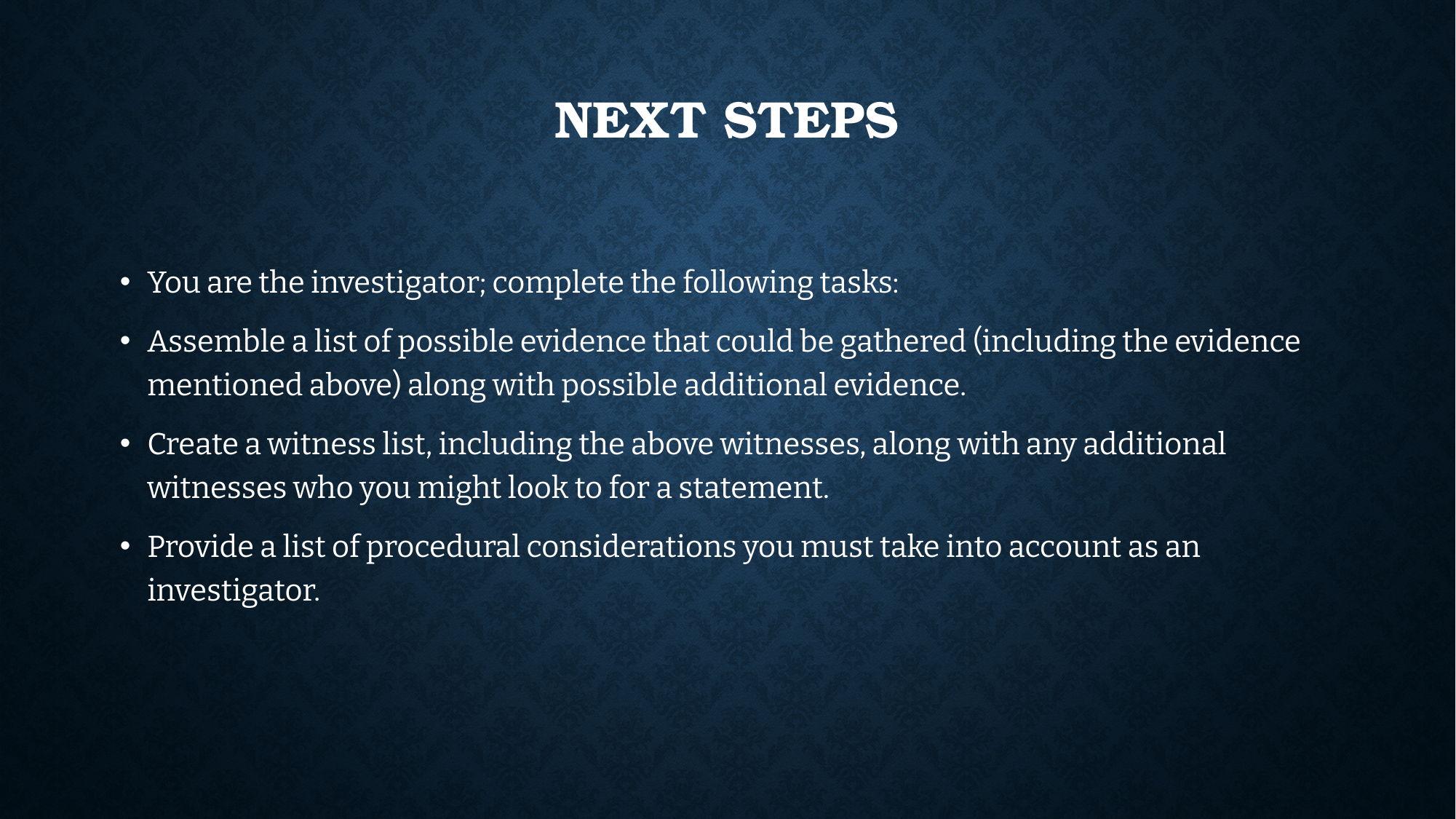

# Next Steps
You are the investigator; complete the following tasks:
Assemble a list of possible evidence that could be gathered (including the evidence mentioned above) along with possible additional evidence.
Create a witness list, including the above witnesses, along with any additional witnesses who you might look to for a statement.
Provide a list of procedural considerations you must take into account as an investigator.